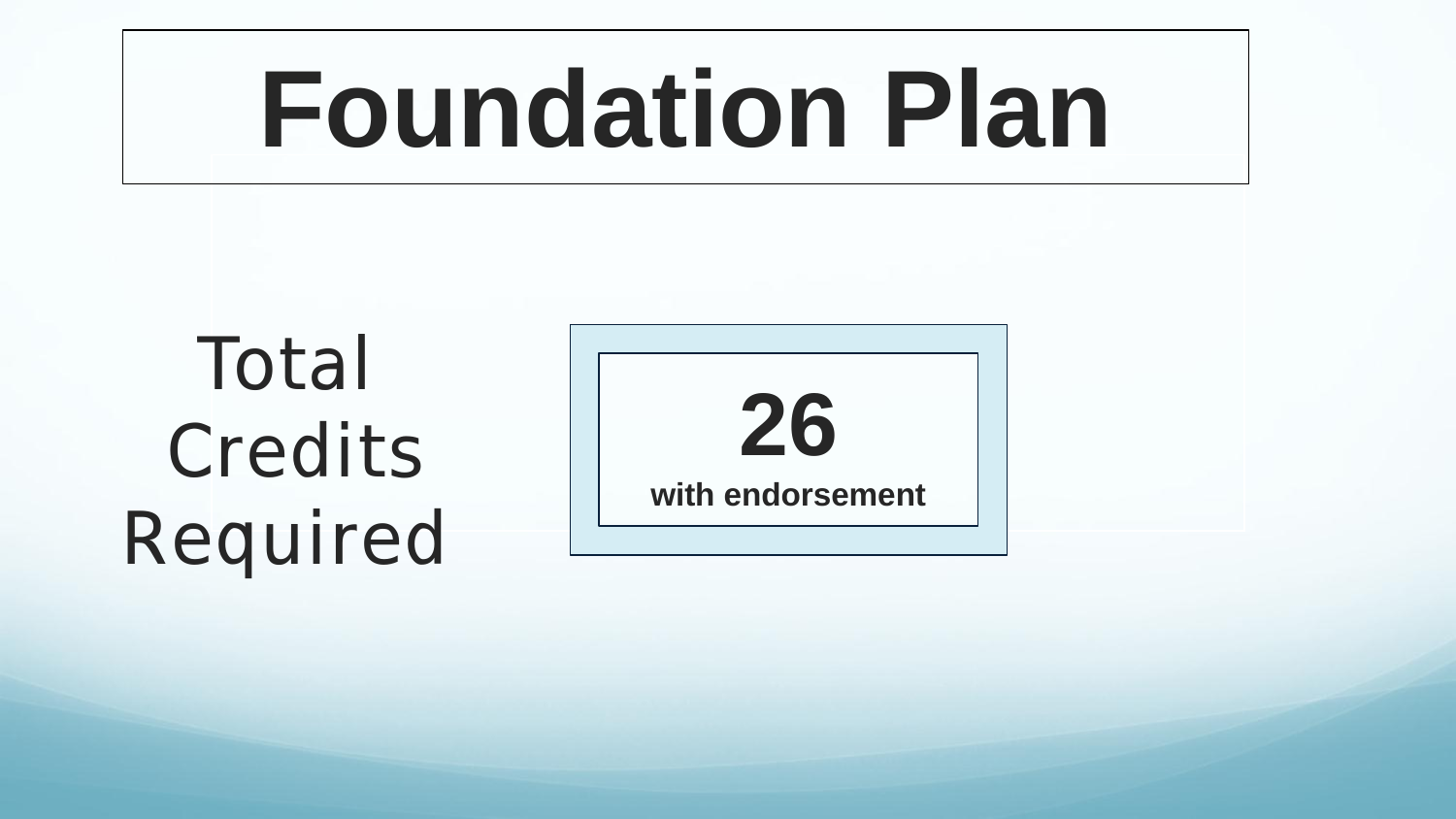

Foundation Plan
Total
 Credits
Required
26
with endorsement